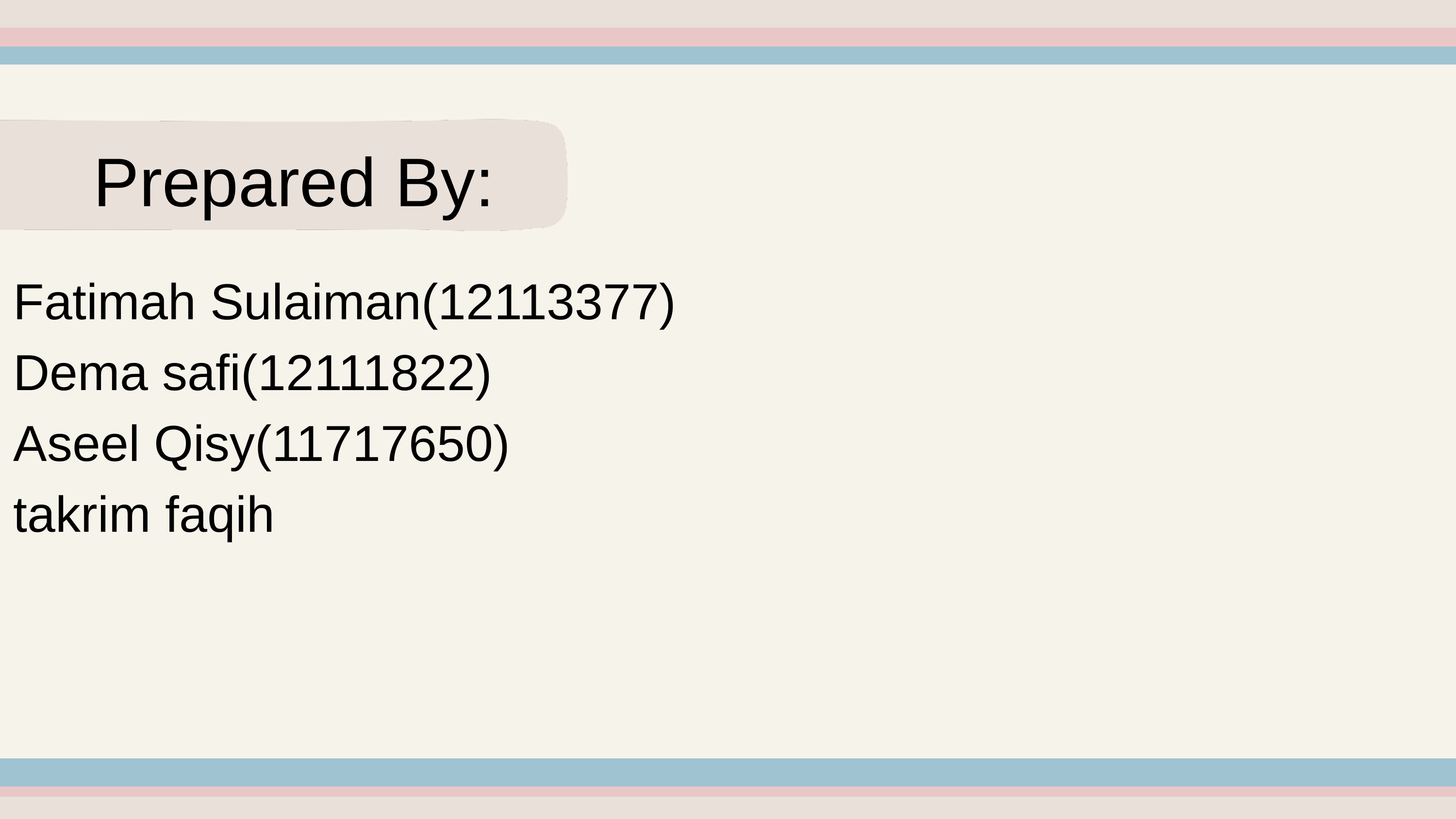

Prepared By:
Fatimah Sulaiman(12113377)
Dema safi(12111822)
Aseel Qisy(11717650)
takrim faqih